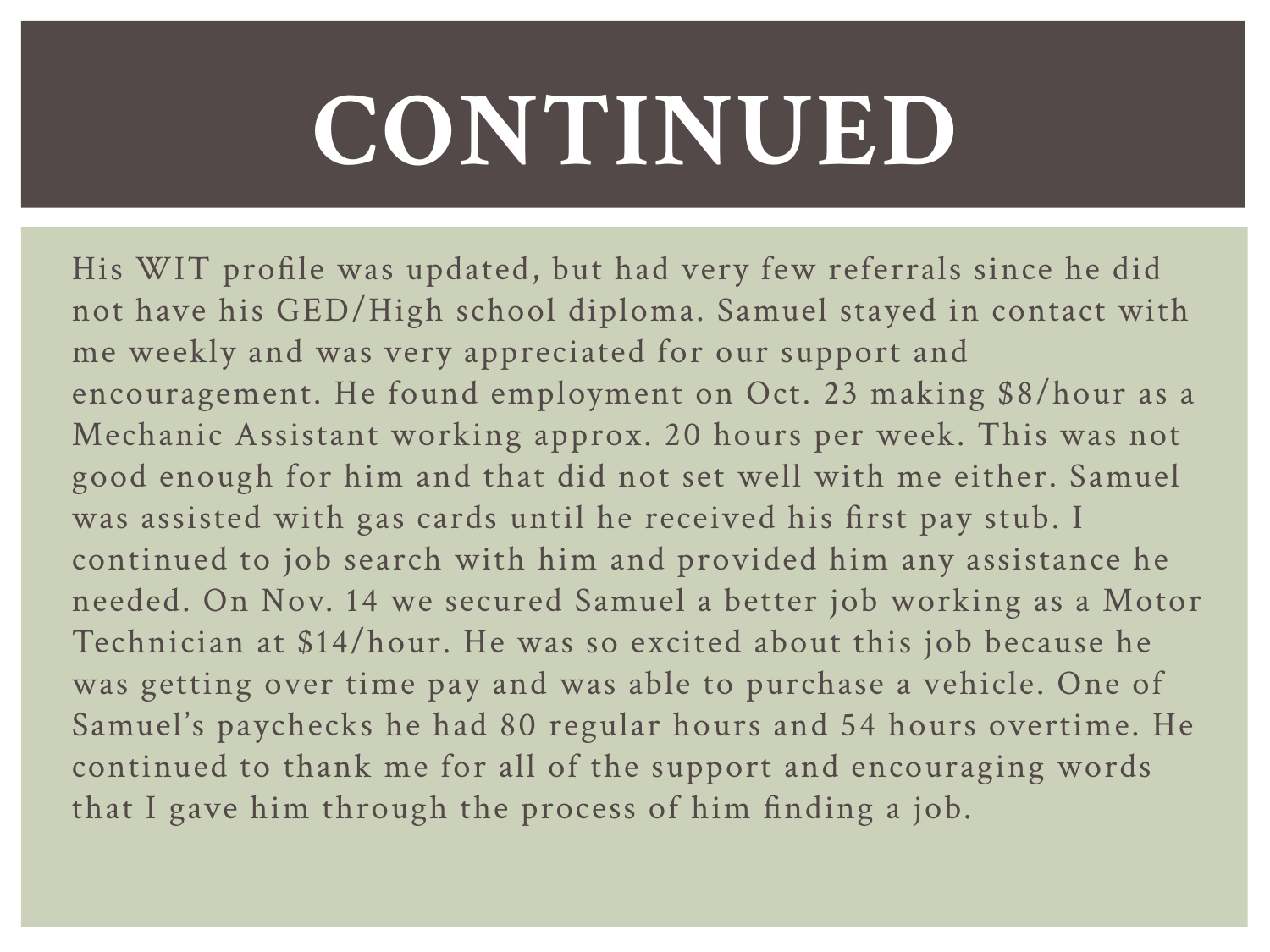

# continued
His WIT profile was updated, but had very few referrals since he did not have his GED/High school diploma. Samuel stayed in contact with me weekly and was very appreciated for our support and encouragement. He found employment on Oct. 23 making $8/hour as a Mechanic Assistant working approx. 20 hours per week. This was not good enough for him and that did not set well with me either. Samuel was assisted with gas cards until he received his first pay stub. I continued to job search with him and provided him any assistance he needed. On Nov. 14 we secured Samuel a better job working as a Motor Technician at $14/hour. He was so excited about this job because he was getting over time pay and was able to purchase a vehicle. One of Samuel’s paychecks he had 80 regular hours and 54 hours overtime. He continued to thank me for all of the support and encouraging words that I gave him through the process of him finding a job.